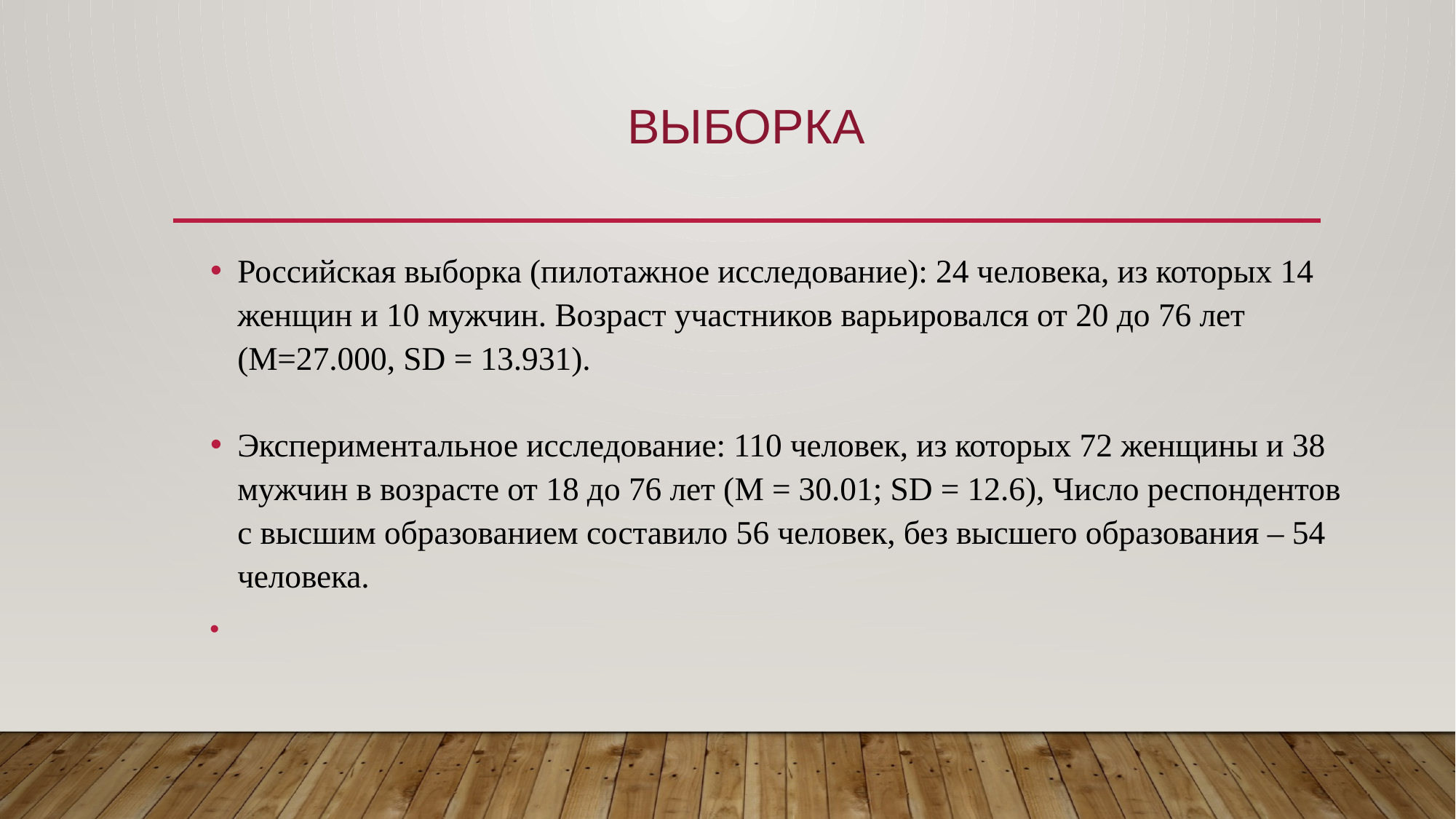

# выборка
Российская выборка (пилотажное исследование): 24 человека, из которых 14 женщин и 10 мужчин. Возраст участников варьировался от 20 до 76 лет (M=27.000, SD = 13.931).

Экспериментальное исследование: 110 человек, из которых 72 женщины и 38 мужчин в возрасте от 18 до 76 лет (M = 30.01; SD = 12.6), Число респондентов с высшим образованием составило 56 человек, без высшего образования – 54 человека.